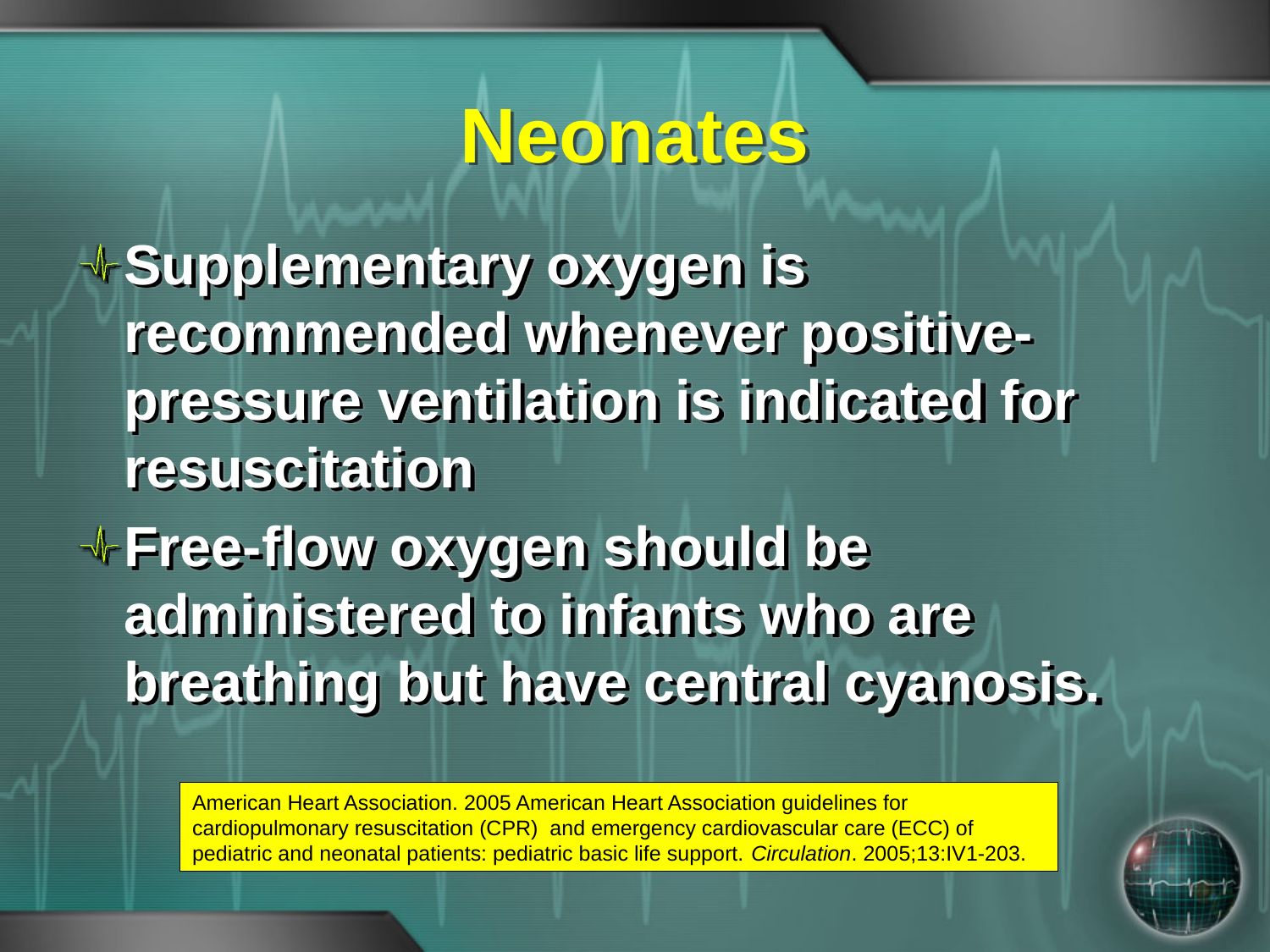

# Neonates
Supplementary oxygen is recommended whenever positive-pressure ventilation is indicated for resuscitation
Free-flow oxygen should be administered to infants who are breathing but have central cyanosis.
American Heart Association. 2005 American Heart Association guidelines for cardiopulmonary resuscitation (CPR)  and emergency cardiovascular care (ECC) of pediatric and neonatal patients: pediatric basic life support. Circulation. 2005;13:IV1-203.